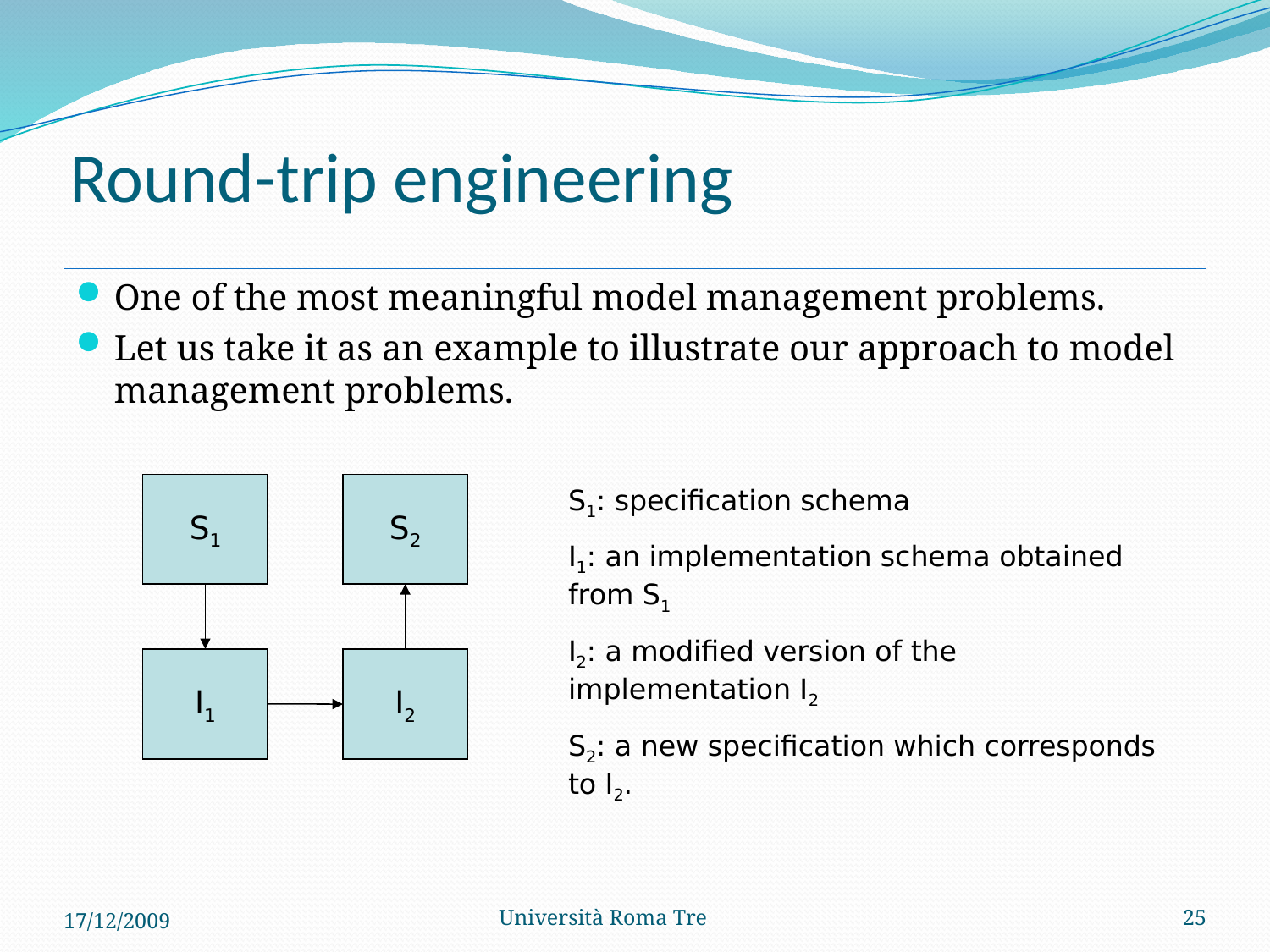

# Round-trip engineering
One of the most meaningful model management problems.
Let us take it as an example to illustrate our approach to model management problems.

S1
S2
S1: specification schema
I1: an implementation schema obtained from S1
I2: a modified version of the implementation I2
S2: a new specification which corresponds to I2.
I1
I2
17/12/2009
Università Roma Tre
25